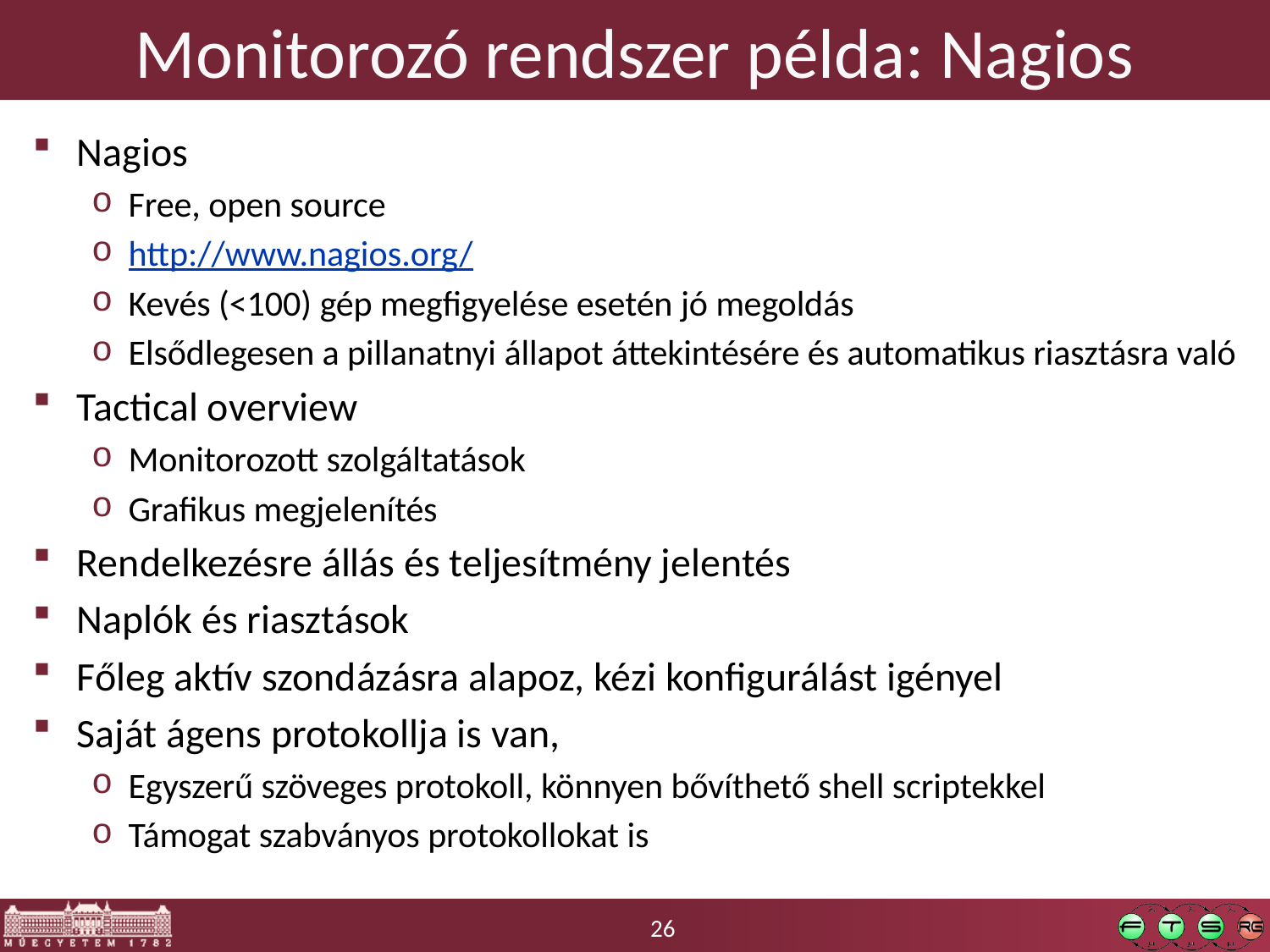

# Monitorozó rendszer példa: Nagios
Nagios
Free, open source
http://www.nagios.org/
Kevés (<100) gép megfigyelése esetén jó megoldás
Elsődlegesen a pillanatnyi állapot áttekintésére és automatikus riasztásra való
Tactical overview
Monitorozott szolgáltatások
Grafikus megjelenítés
Rendelkezésre állás és teljesítmény jelentés
Naplók és riasztások
Főleg aktív szondázásra alapoz, kézi konfigurálást igényel
Saját ágens protokollja is van,
Egyszerű szöveges protokoll, könnyen bővíthető shell scriptekkel
Támogat szabványos protokollokat is